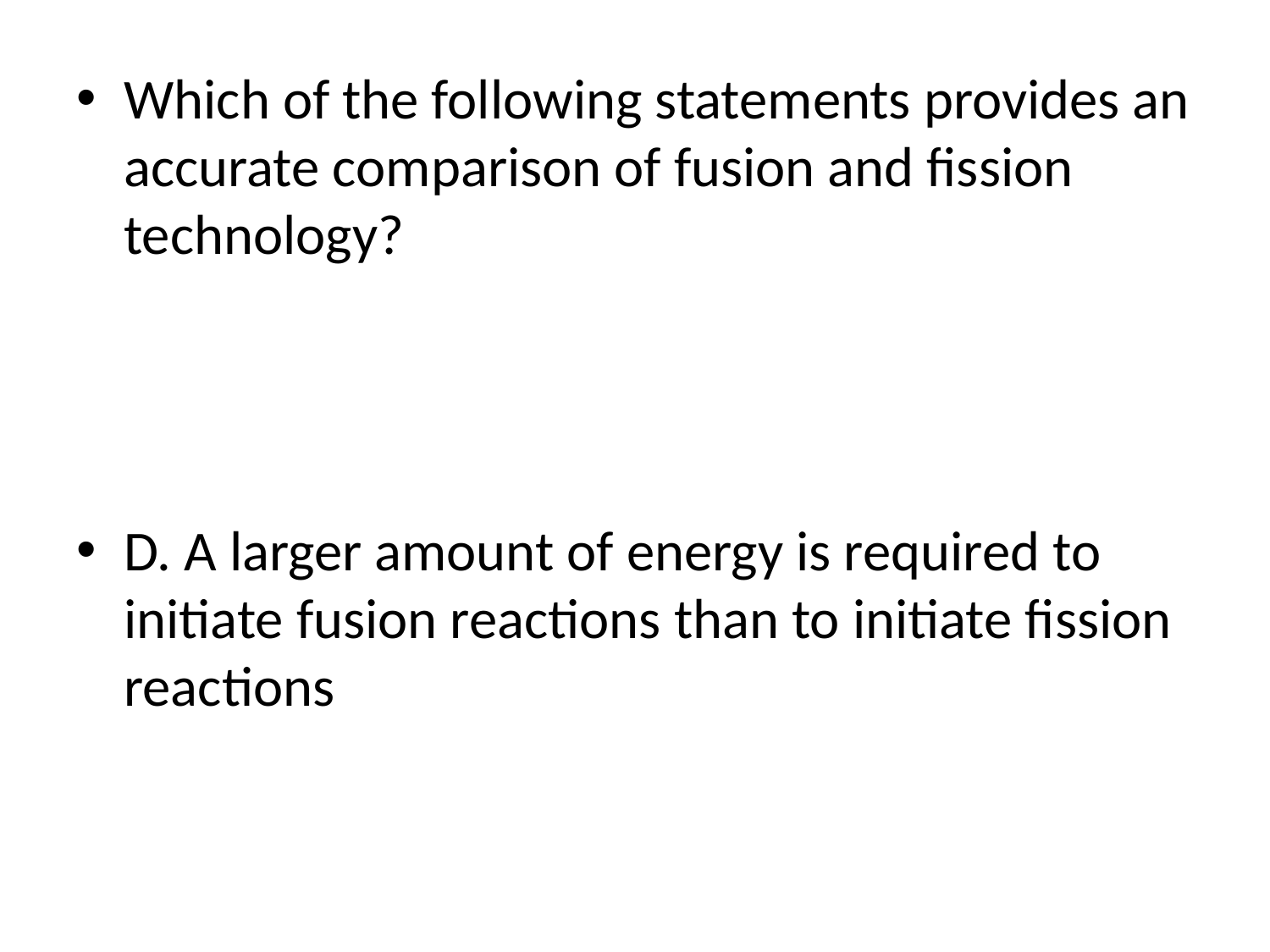

Which of the following statements provides an accurate comparison of fusion and fission technology?

D. A larger amount of energy is required to initiate fusion reactions than to initiate fission reactions